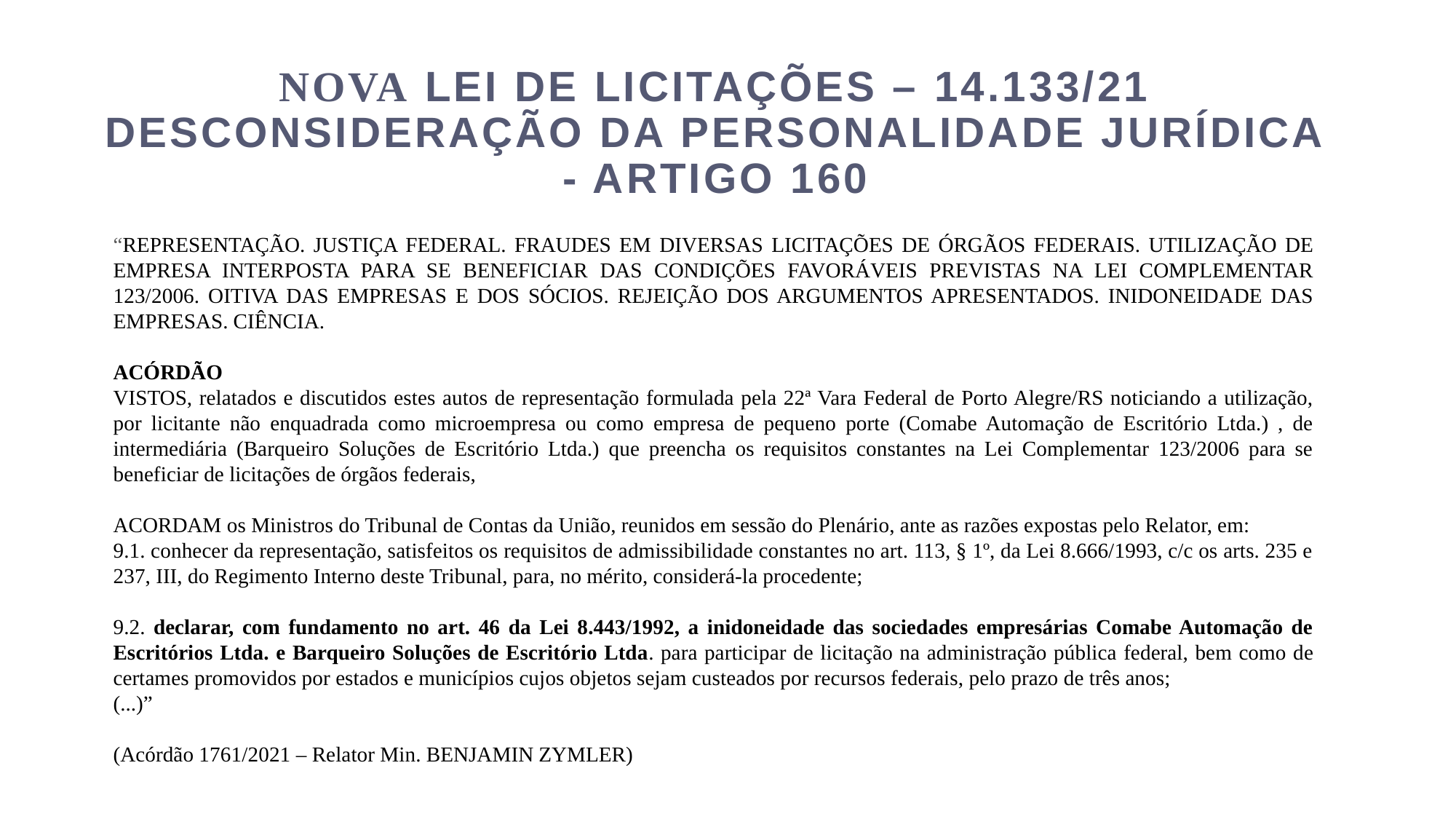

# NOVA LEI DE LICITAÇÕES – 14.133/21 Desconsideração da Personalidade Jurídica - Artigo 160
“REPRESENTAÇÃO. JUSTIÇA FEDERAL. FRAUDES EM DIVERSAS LICITAÇÕES DE ÓRGÃOS FEDERAIS. UTILIZAÇÃO DE EMPRESA INTERPOSTA PARA SE BENEFICIAR DAS CONDIÇÕES FAVORÁVEIS PREVISTAS NA LEI COMPLEMENTAR 123/2006. OITIVA DAS EMPRESAS E DOS SÓCIOS. REJEIÇÃO DOS ARGUMENTOS APRESENTADOS. INIDONEIDADE DAS EMPRESAS. CIÊNCIA.

ACÓRDÃO
VISTOS, relatados e discutidos estes autos de representação formulada pela 22ª Vara Federal de Porto Alegre/RS noticiando a utilização, por licitante não enquadrada como microempresa ou como empresa de pequeno porte (Comabe Automação de Escritório Ltda.) , de intermediária (Barqueiro Soluções de Escritório Ltda.) que preencha os requisitos constantes na Lei Complementar 123/2006 para se beneficiar de licitações de órgãos federais,

ACORDAM os Ministros do Tribunal de Contas da União, reunidos em sessão do Plenário, ante as razões expostas pelo Relator, em:
9.1. conhecer da representação, satisfeitos os requisitos de admissibilidade constantes no art. 113, § 1º, da Lei 8.666/1993, c/c os arts. 235 e 237, III, do Regimento Interno deste Tribunal, para, no mérito, considerá-la procedente;

9.2. declarar, com fundamento no art. 46 da Lei 8.443/1992, a inidoneidade das sociedades empresárias Comabe Automação de Escritórios Ltda. e Barqueiro Soluções de Escritório Ltda. para participar de licitação na administração pública federal, bem como de certames promovidos por estados e municípios cujos objetos sejam custeados por recursos federais, pelo prazo de três anos;
(...)”

(Acórdão 1761/2021 – Relator Min. BENJAMIN ZYMLER)